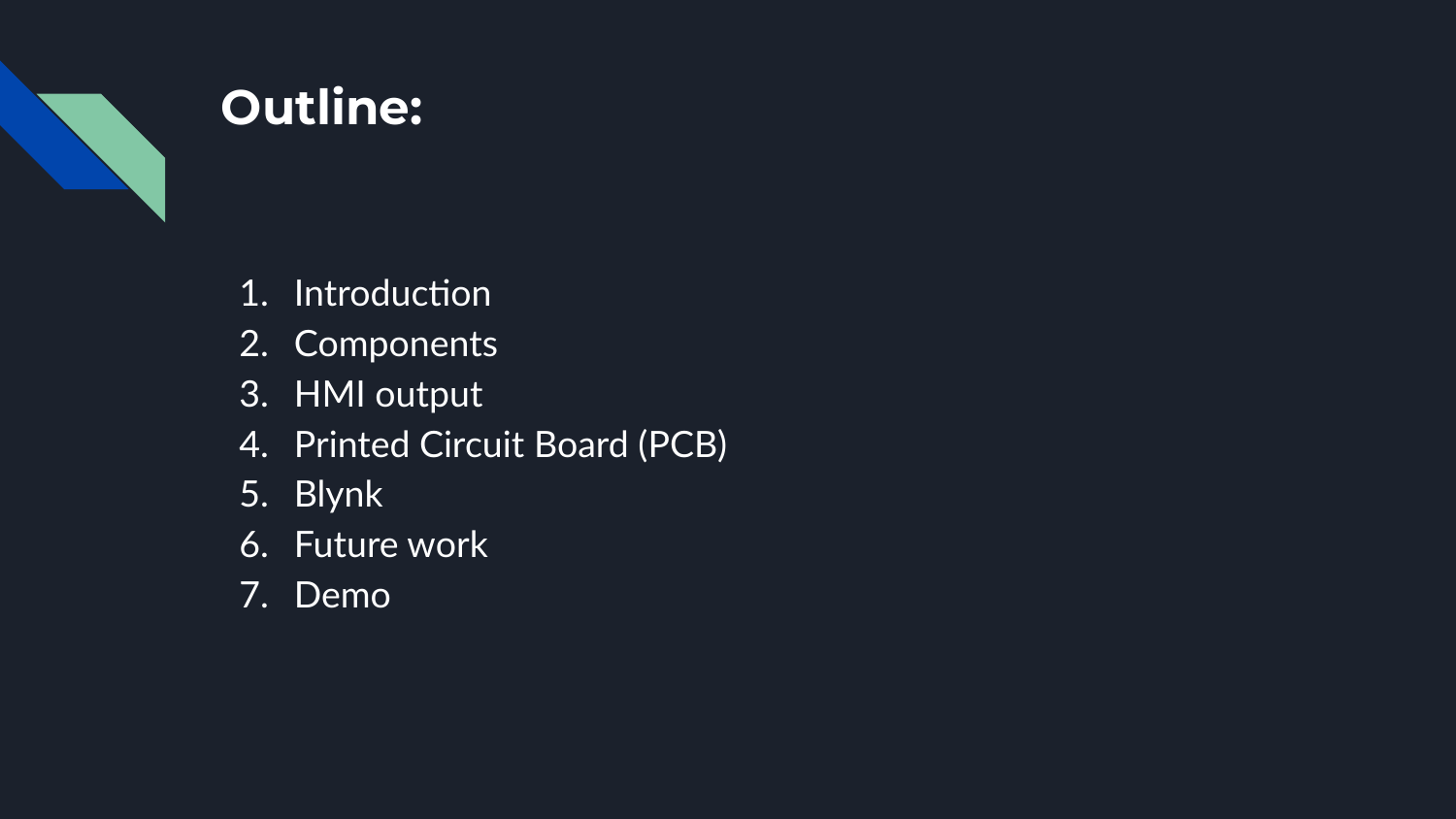

# Outline:
Introduction
Components
HMI output
Printed Circuit Board (PCB)
Blynk
Future work
Demo